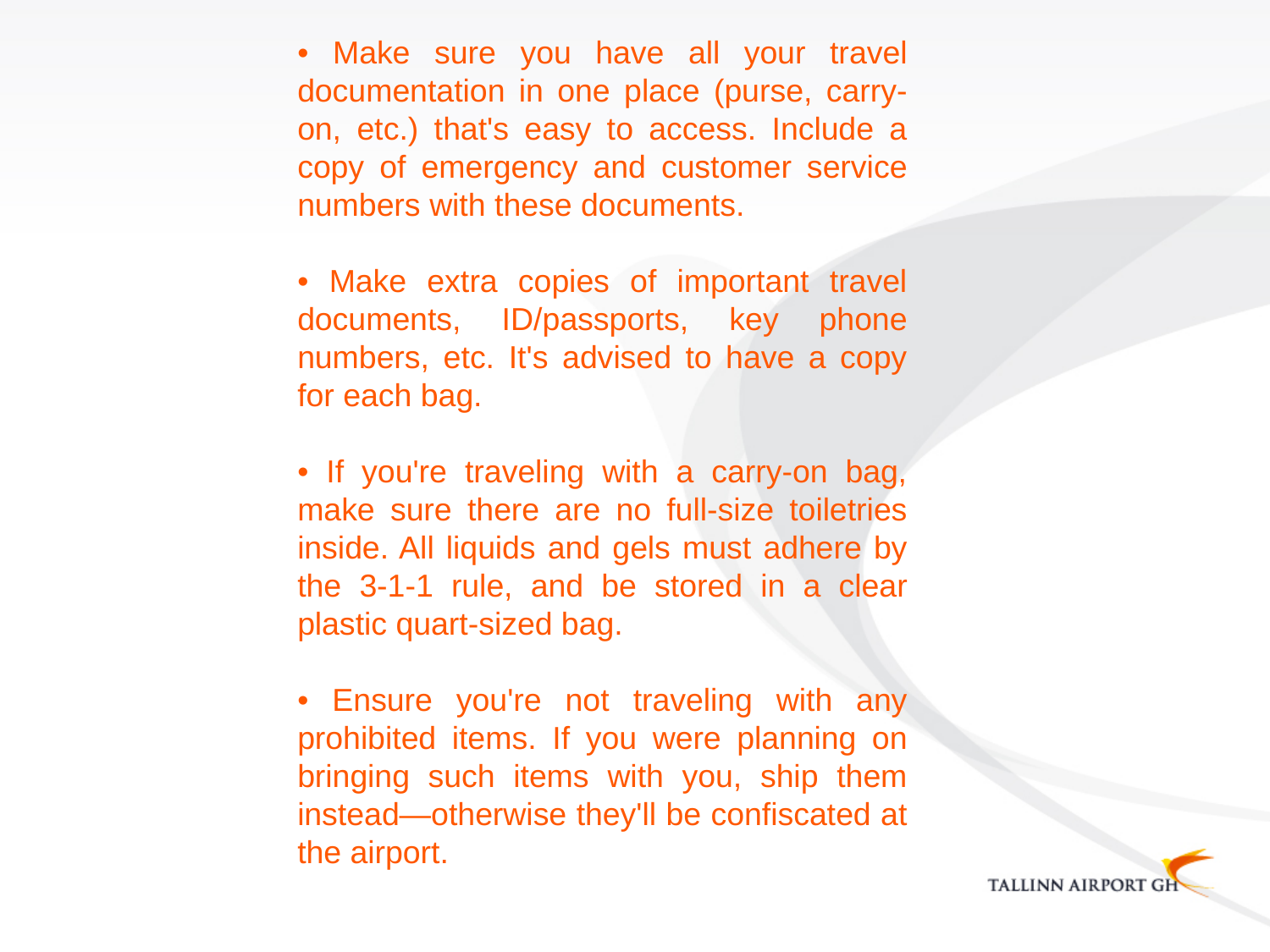

• Make sure you have all your travel documentation in one place (purse, carry-on, etc.) that's easy to access. Include a copy of emergency and customer service numbers with these documents.

• Make extra copies of important travel documents, ID/passports, key phone numbers, etc. It's advised to have a copy for each bag.

• If you're traveling with a carry-on bag, make sure there are no full-size toiletries inside. All liquids and gels must adhere by the 3-1-1 rule, and be stored in a clear plastic quart-sized bag.

• Ensure you're not traveling with any prohibited items. If you were planning on bringing such items with you, ship them instead—otherwise they'll be confiscated at the airport.